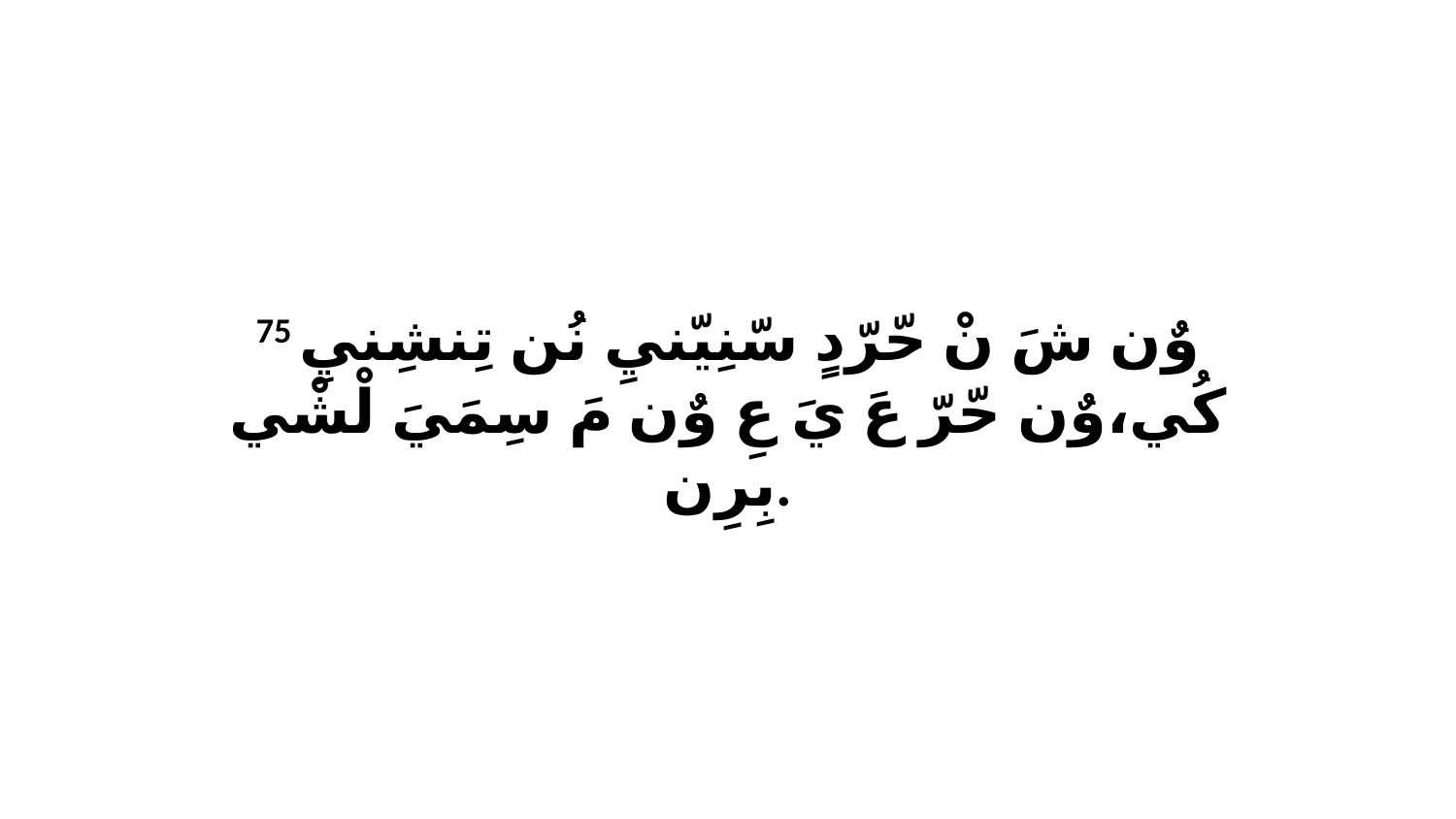

75 وٌن شَ نْ حّرّدٍ سّنِيّنيِ نُن تِنشِنيِ كُي،وٌن حّرّ عَ يَ عِ وٌن مَ سِمَيَ لْشْي بِرِن.